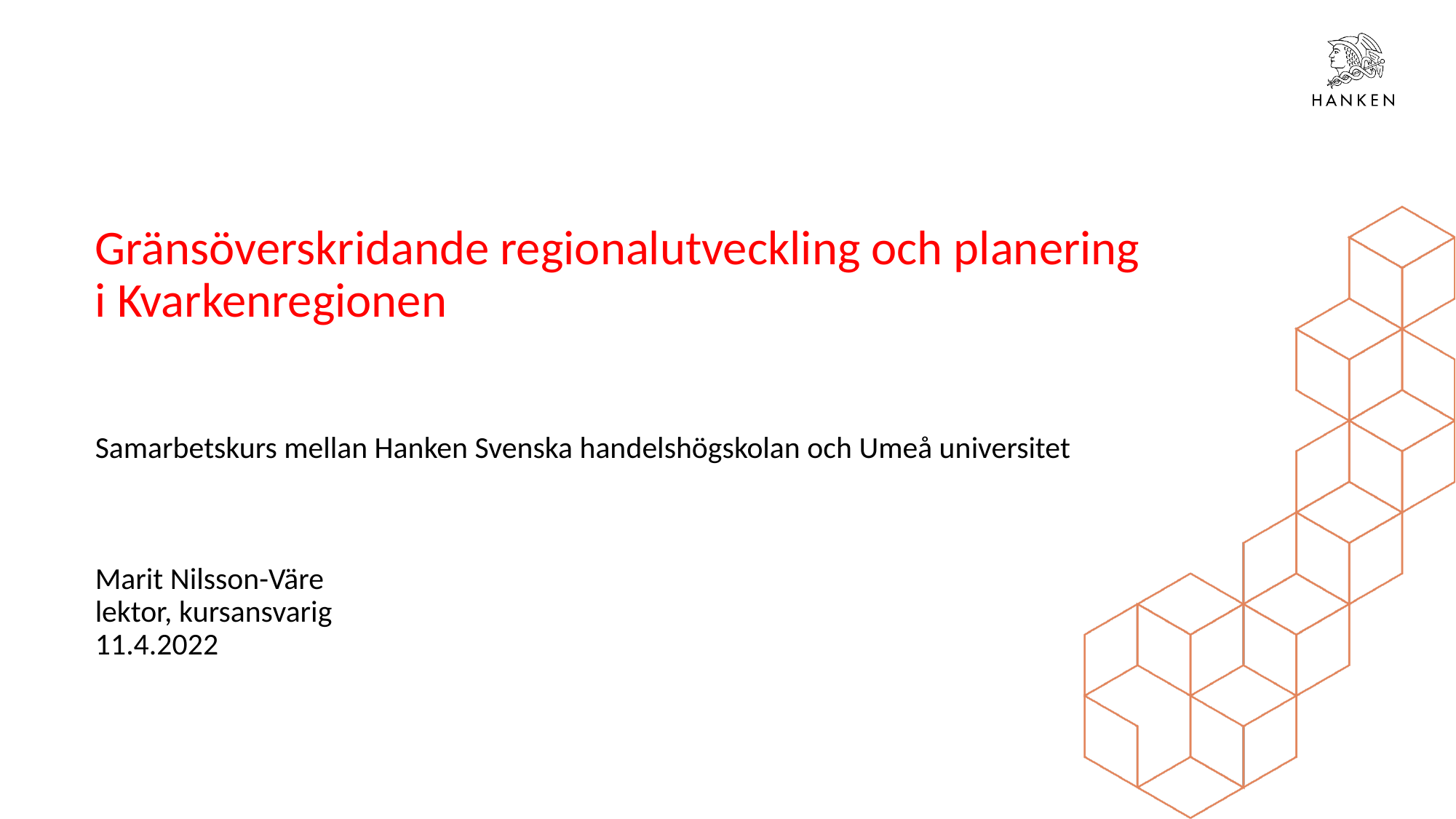

# Gränsöverskridande regionalutveckling och planering i Kvarkenregionen Samarbetskurs mellan Hanken Svenska handelshögskolan och Umeå universitet Marit Nilsson-Väre lektor, kursansvarig 11.4.2022